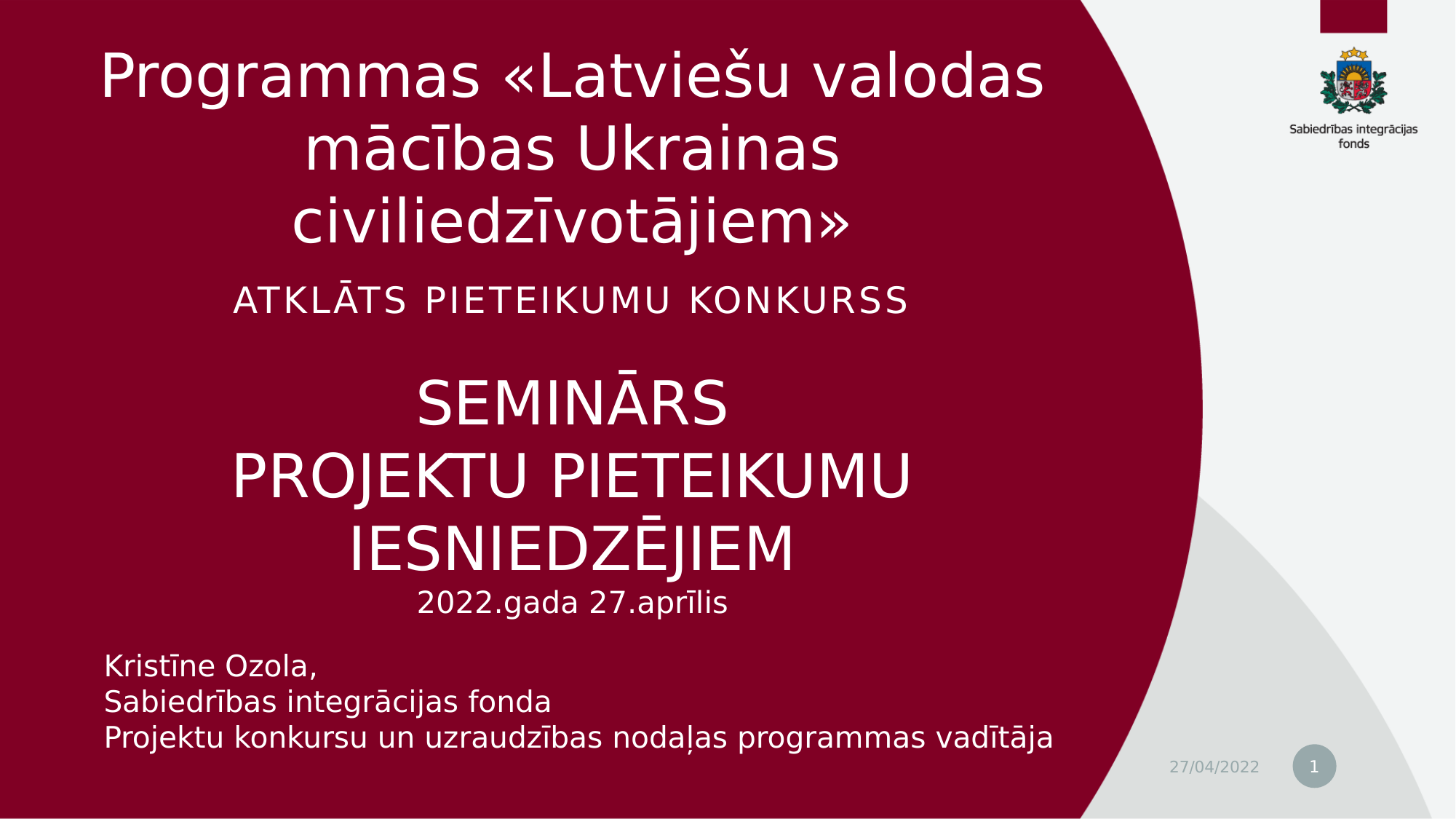

# Programmas «Latviešu valodas mācības Ukrainas civiliedzīvotājiem» ATKLĀTS PIETEIKUMU KONKURSS SEMINĀRS PROJEKTU PIETEIKUMU IESNIEDZĒJIEM 2022.gada 27.aprīlis

Kristīne Ozola,
Sabiedrības integrācijas fonda                                           Projektu konkursu un uzraudzības nodaļas programmas vadītāja
1
27/04/2022